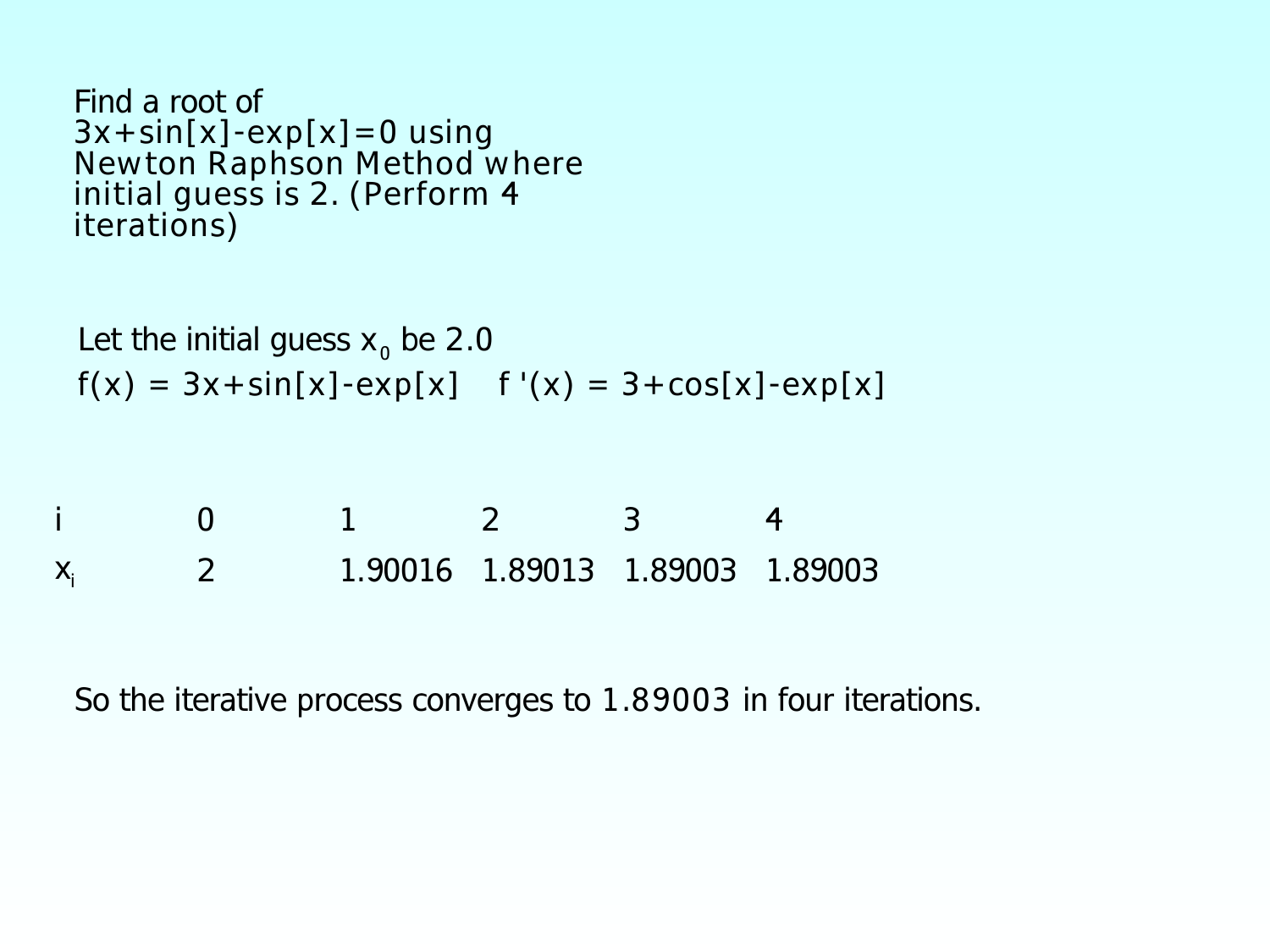

| Find a root of  3x+sin[x]-exp[x]=0 using Newton Raphson Method where initial guess is 2. (Perform 4 iterations) |  |
| --- | --- |
Let the initial guess x0 be 2.0
f(x) = 3x+sin[x]-exp[x]    f '(x) = 3+cos[x]-exp[x]

| i | 0 | 1 | 2 | 3 | 4 |
| --- | --- | --- | --- | --- | --- |
| xi | 2 | 1.90016 | 1.89013 | 1.89003 | 1.89003 |
So the iterative process converges to 1.89003 in four iterations.